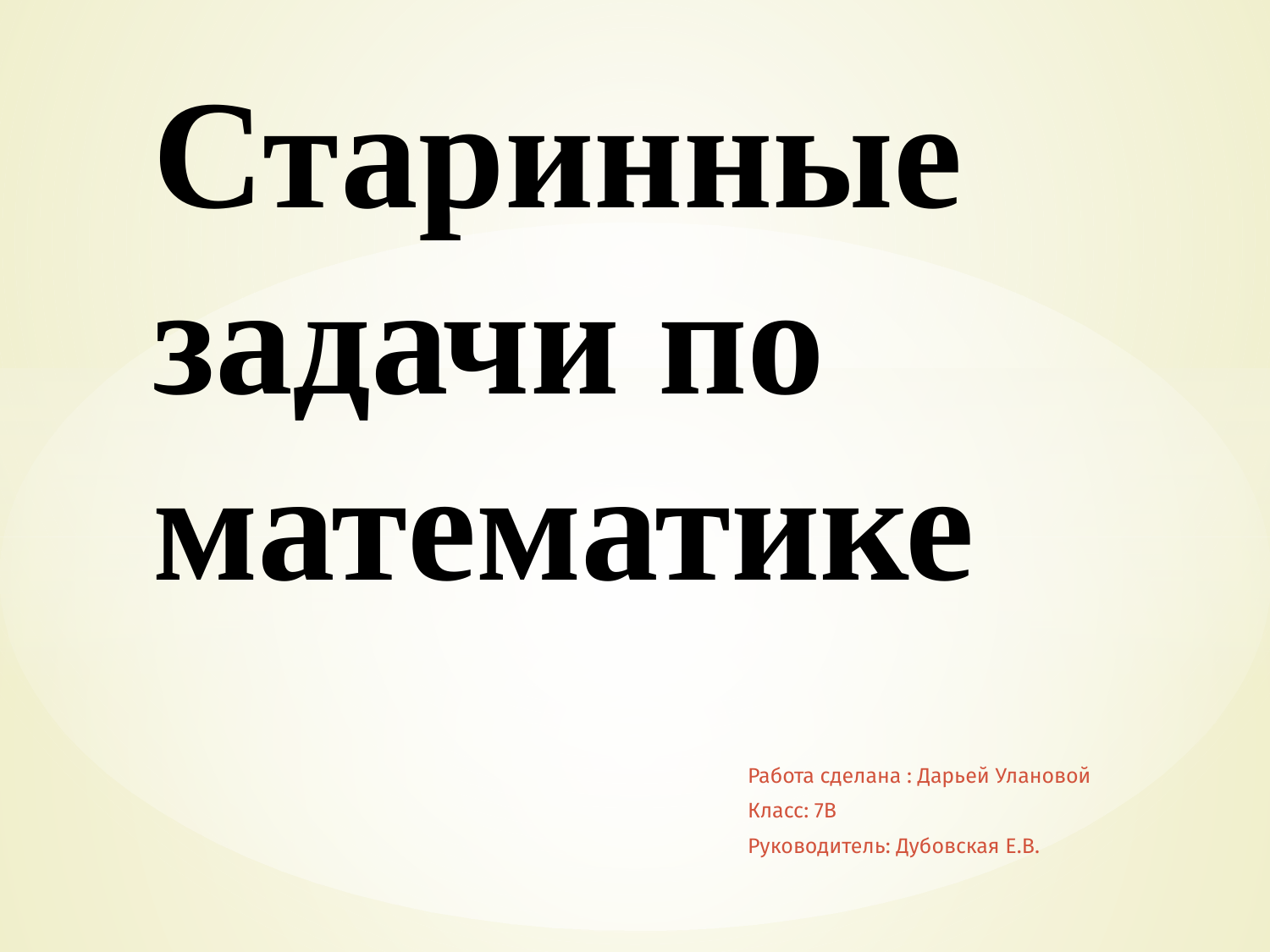

# Старинные задачи по математике
Работа сделана : Дарьей Улановой
Класс: 7В
Руководитель: Дубовская Е.В.